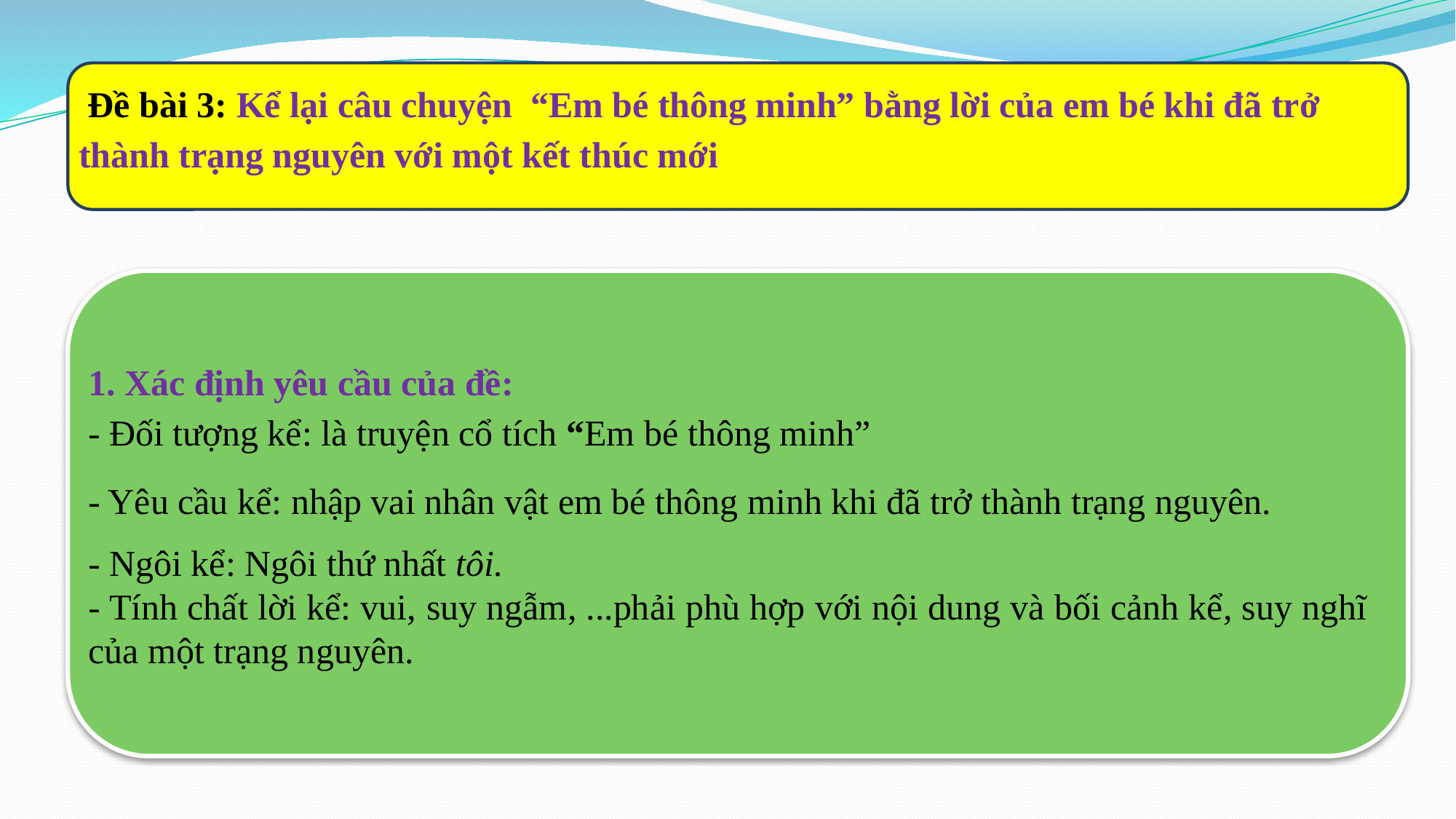

Đề bài 3: Kể lại câu chuyện  “Em bé thông minh” bằng lời của em bé khi đã trở thành trạng nguyên với một kết thúc mới

1. Xác định yêu cầu của đề:
- Đối tượng kể: là truyện cổ tích “Em bé thông minh”
- Yêu cầu kể: nhập vai nhân vật em bé thông minh khi đã trở thành trạng nguyên.
- Ngôi kể: Ngôi thứ nhất tôi.
- Tính chất lời kể: vui, suy ngẫm, ...phải phù hợp với nội dung và bối cảnh kể, suy nghĩ của một trạng nguyên.